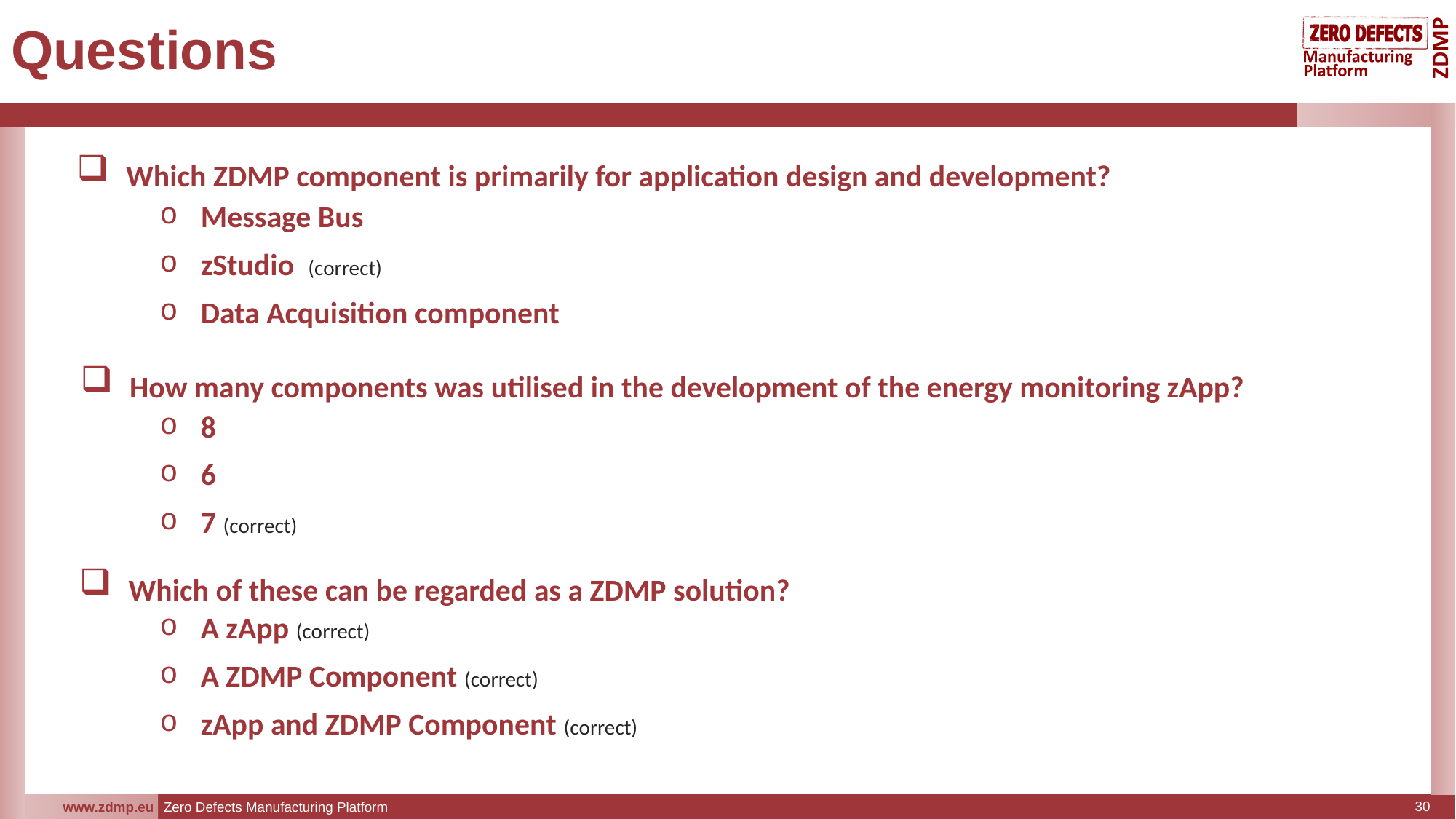

# Questions
 Which ZDMP component is primarily for application design and development?
Message Bus
zStudio  (correct)
Data Acquisition component
 How many components was utilised in the development of the energy monitoring zApp?
8
6
7 (correct)
 Which of these can be regarded as a ZDMP solution?
A zApp (correct)
A ZDMP Component (correct)
zApp and ZDMP Component (correct)
30